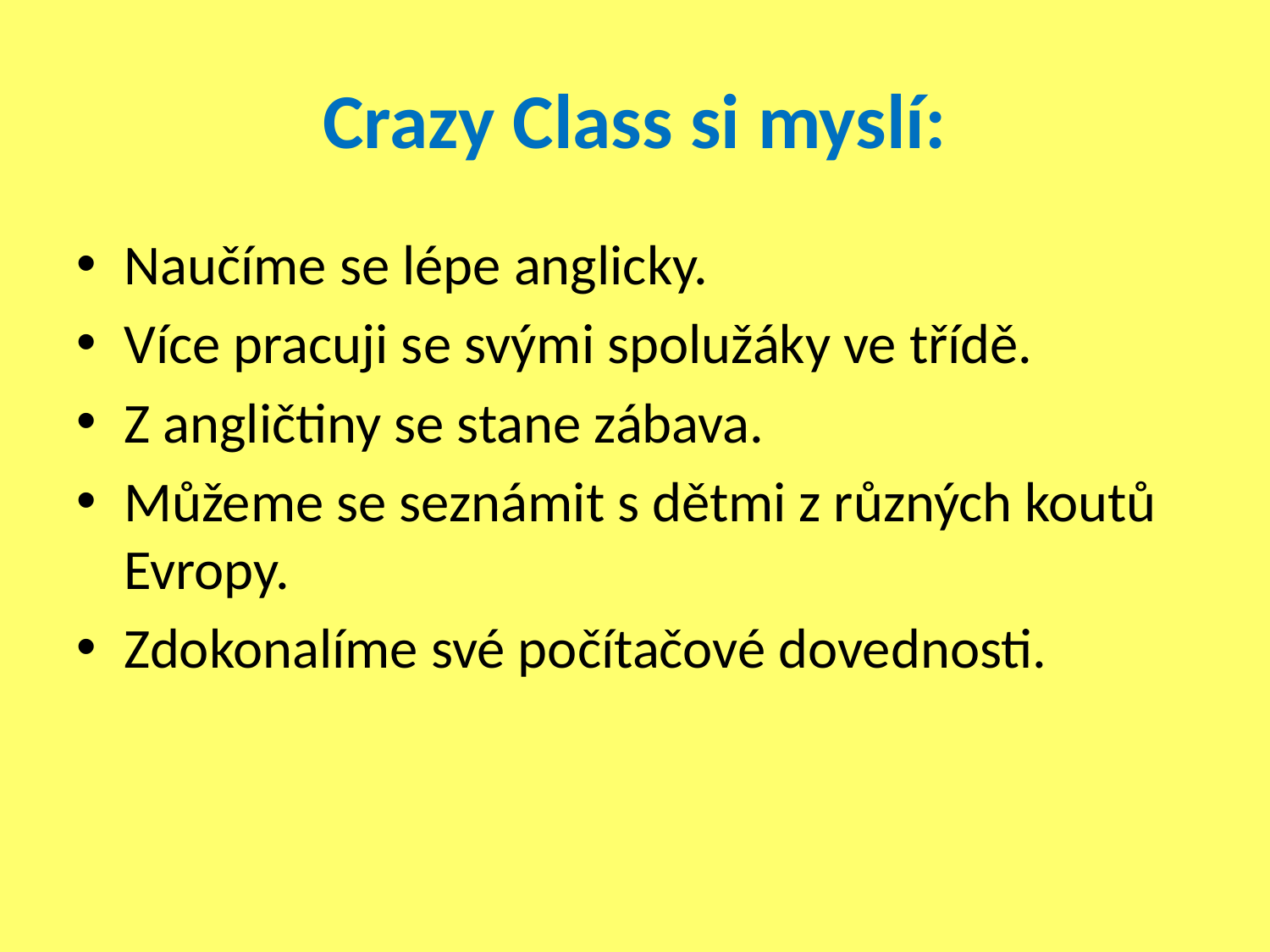

# Crazy Class si myslí:
Naučíme se lépe anglicky.
Více pracuji se svými spolužáky ve třídě.
Z angličtiny se stane zábava.
Můžeme se seznámit s dětmi z různých koutů Evropy.
Zdokonalíme své počítačové dovednosti.